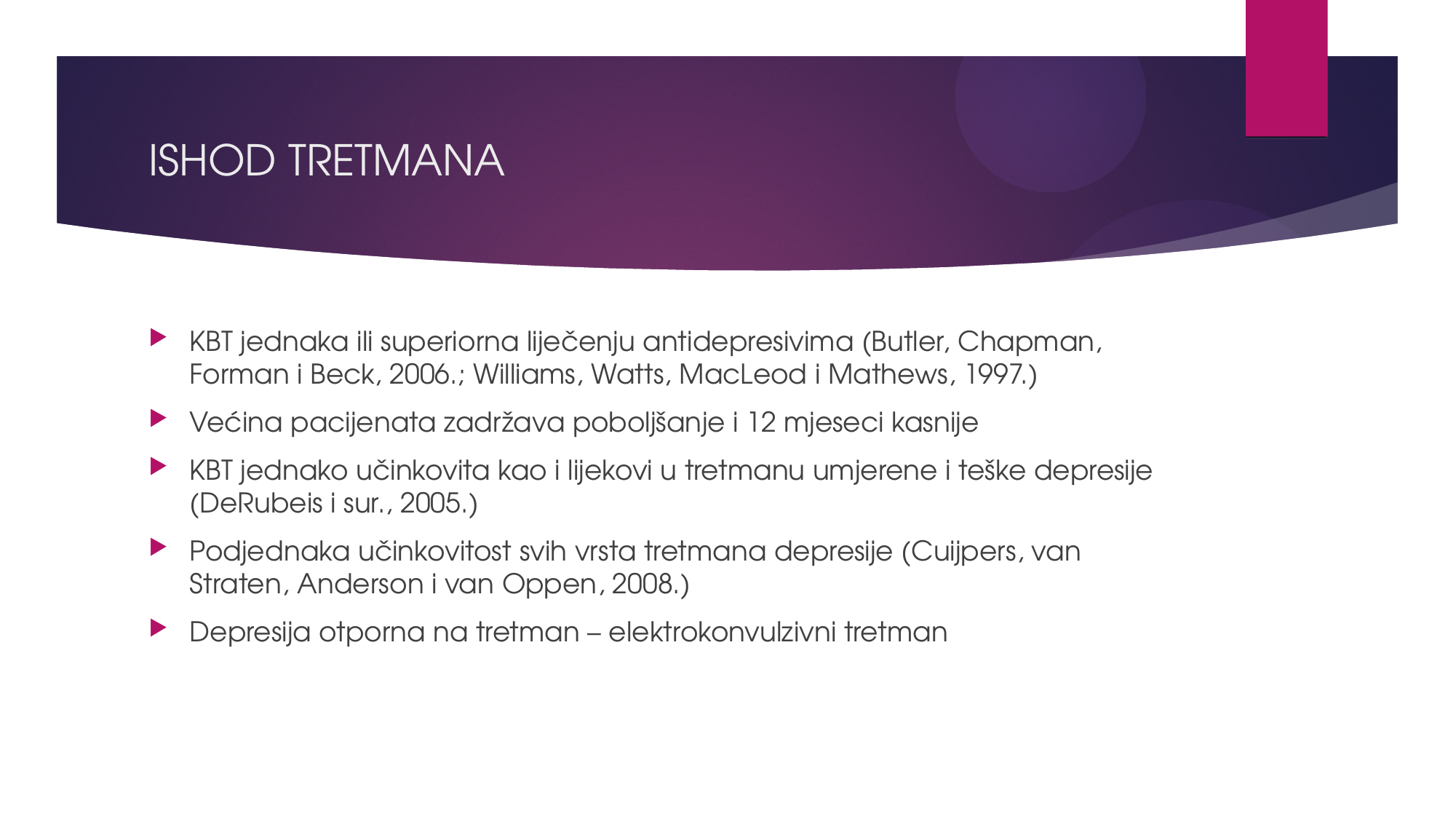

# ISHOD TRETMANA
KBT jednaka ili superiorna liječenju antidepresivima (Butler, Chapman, Forman i Beck, 2006.; Williams, Watts, MacLeod i Mathews, 1997.)
Većina pacijenata zadržava poboljšanje i 12 mjeseci kasnije
KBT jednako učinkovita kao i lijekovi u tretmanu umjerene i teške depresije (DeRubeis i sur., 2005.)
Podjednaka učinkovitost svih vrsta tretmana depresije (Cuijpers, van Straten, Anderson i van Oppen, 2008.)
Depresija otporna na tretman – elektrokonvulzivni tretman